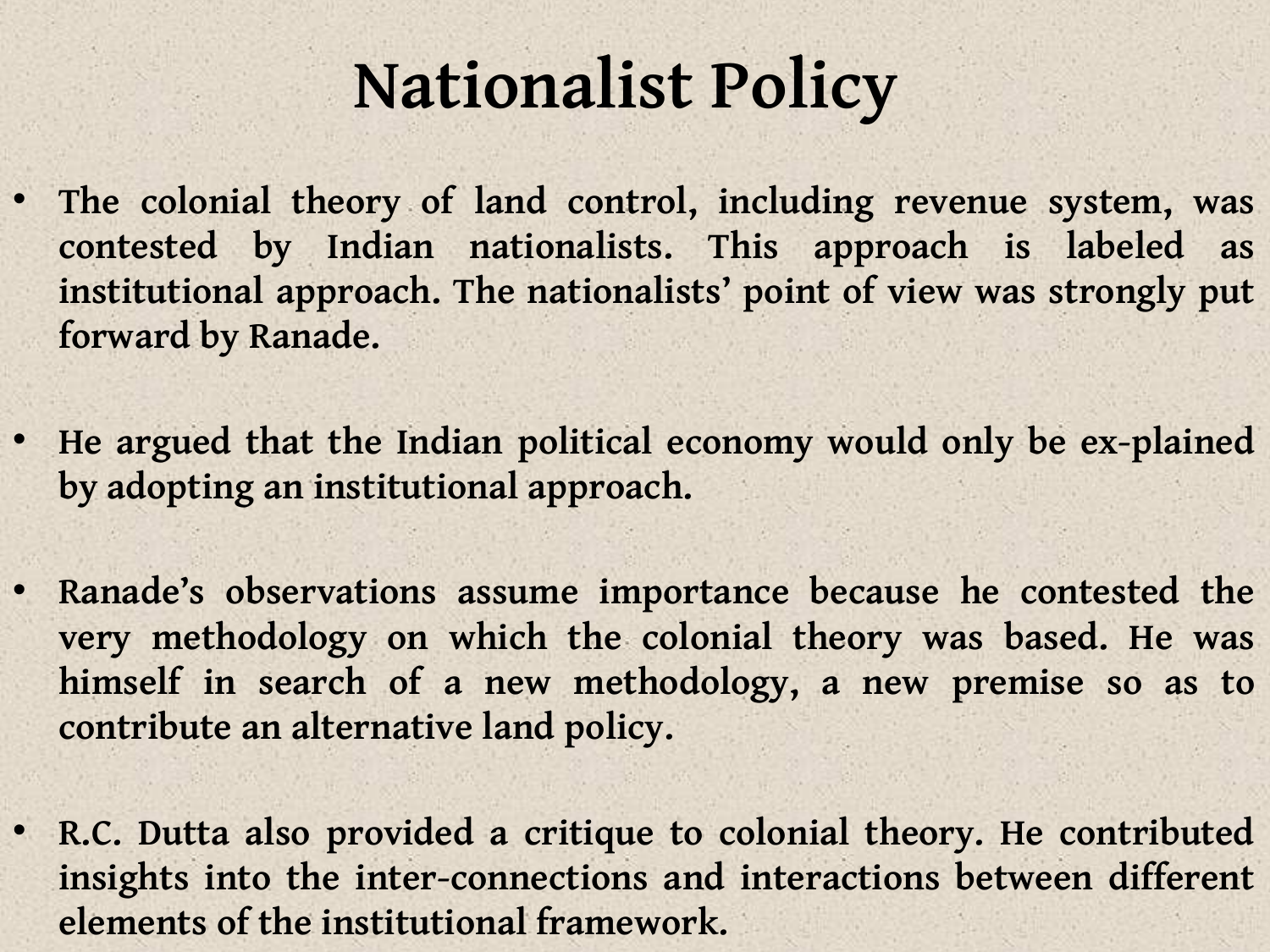

# Nationalist Policy
The colonial theory of land control, including revenue system, was contested by Indian nationalists. This approach is labeled as institutional approach. The nationalists’ point of view was strongly put forward by Ranade.

He argued that the Indian political economy would only be ex­plained by adopting an institutional approach.

Ranade’s observations assume importance because he contested the very methodology on which the colonial theory was based. He was himself in search of a new methodology, a new premise so as to contribute an alternative land policy.

R.C. Dutta also provided a critique to colonial theory. He contributed insights into the inter-connections and interactions between different elements of the institutional framework.